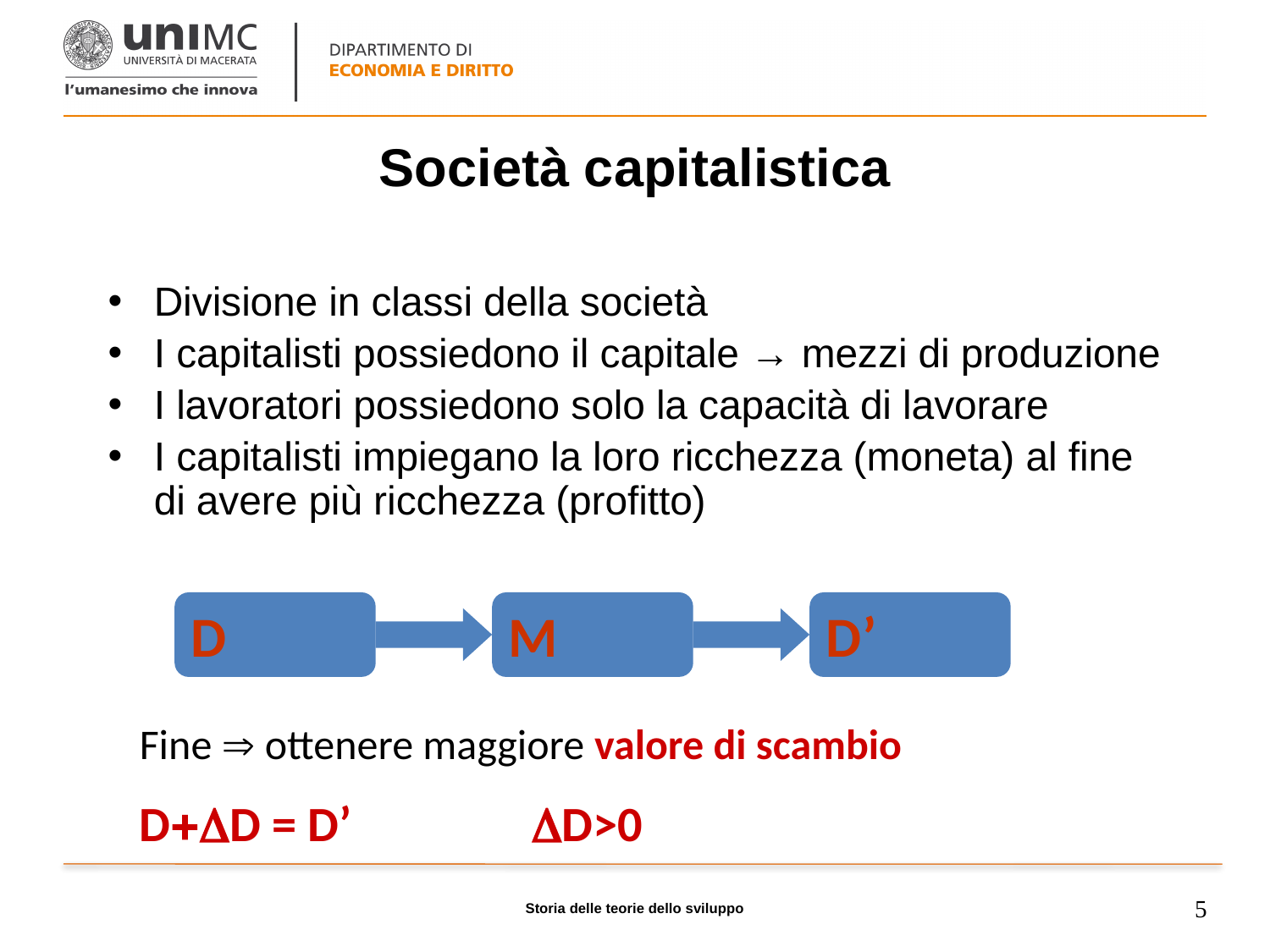

# Società capitalistica
Divisione in classi della società
I capitalisti possiedono il capitale → mezzi di produzione
I lavoratori possiedono solo la capacità di lavorare
I capitalisti impiegano la loro ricchezza (moneta) al fine di avere più ricchezza (profitto)
D
M

D’

Fine ⇒ ottenere maggiore valore di scambio
D+ΔD = D’		 ΔD>0
Storia delle teorie dello sviluppo
5